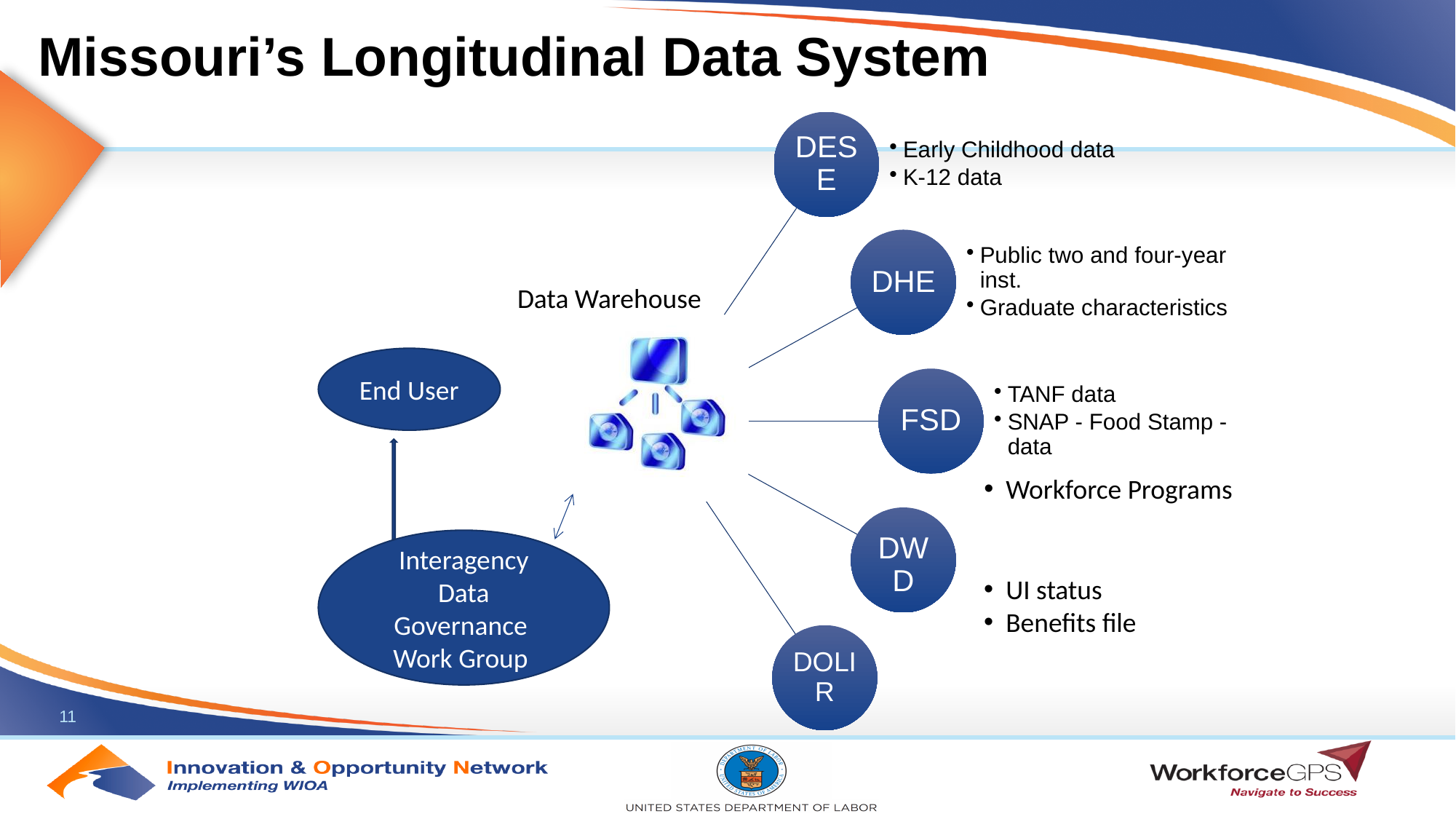

# Missouri’s Longitudinal Data System
DESE
Early Childhood data
K-12 data
DHE
Public two and four-year  inst.
Graduate characteristics
Data Warehouse

End User
FSD
TANF data
SNAP - Food Stamp - data

  Workforce Programs

DWD
Interagency Data Governance
Work Group

  UI status
  Benefits file
DOLIR